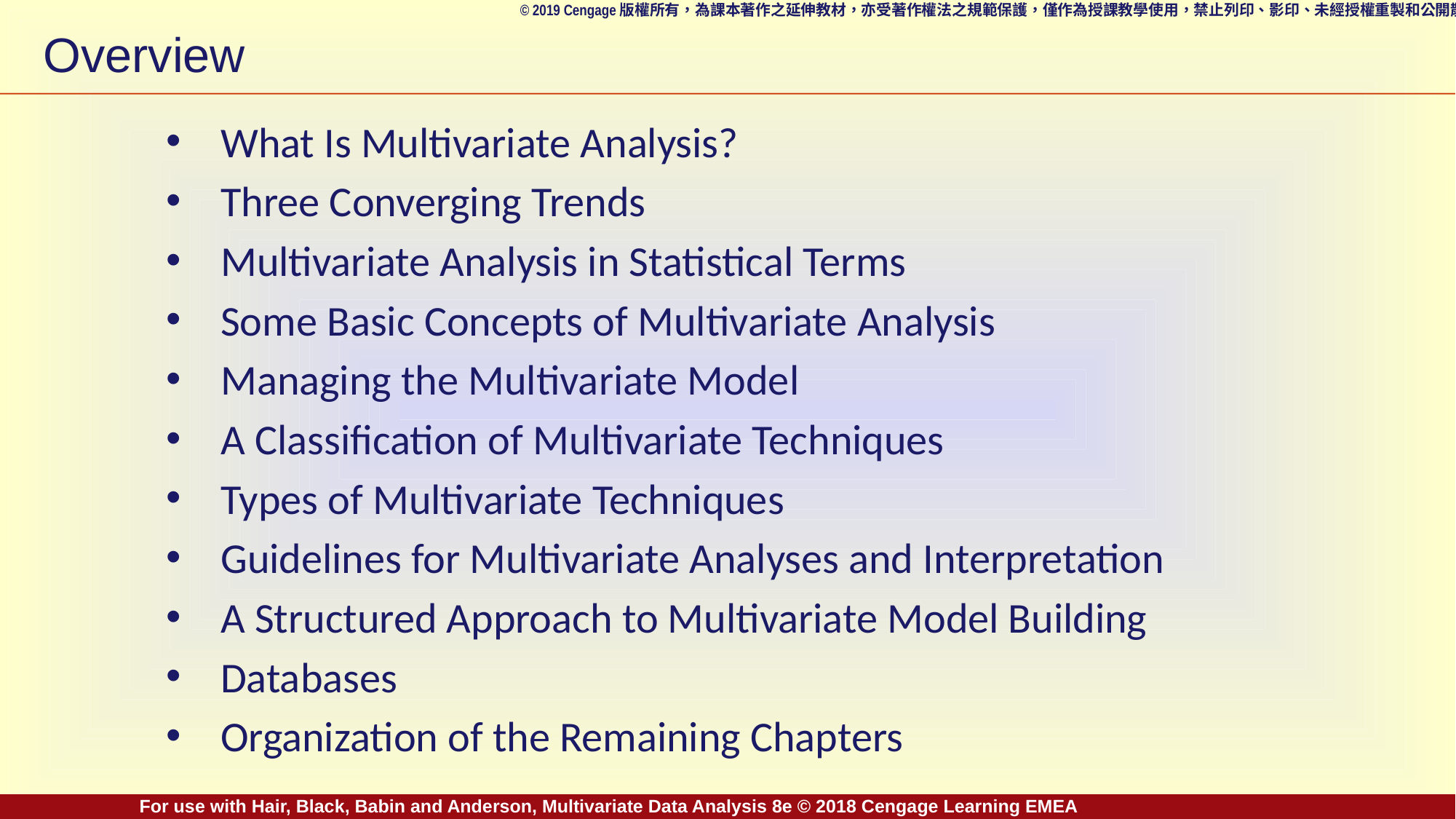

# Overview
What Is Multivariate Analysis?
Three Converging Trends
Multivariate Analysis in Statistical Terms
Some Basic Concepts of Multivariate Analysis
Managing the Multivariate Model
A Classification of Multivariate Techniques
Types of Multivariate Techniques
Guidelines for Multivariate Analyses and Interpretation
A Structured Approach to Multivariate Model Building
Databases
Organization of the Remaining Chapters
For use with Hair, Black, Babin and Anderson, Multivariate Data Analysis 8e © 2018 Cengage Learning EMEA